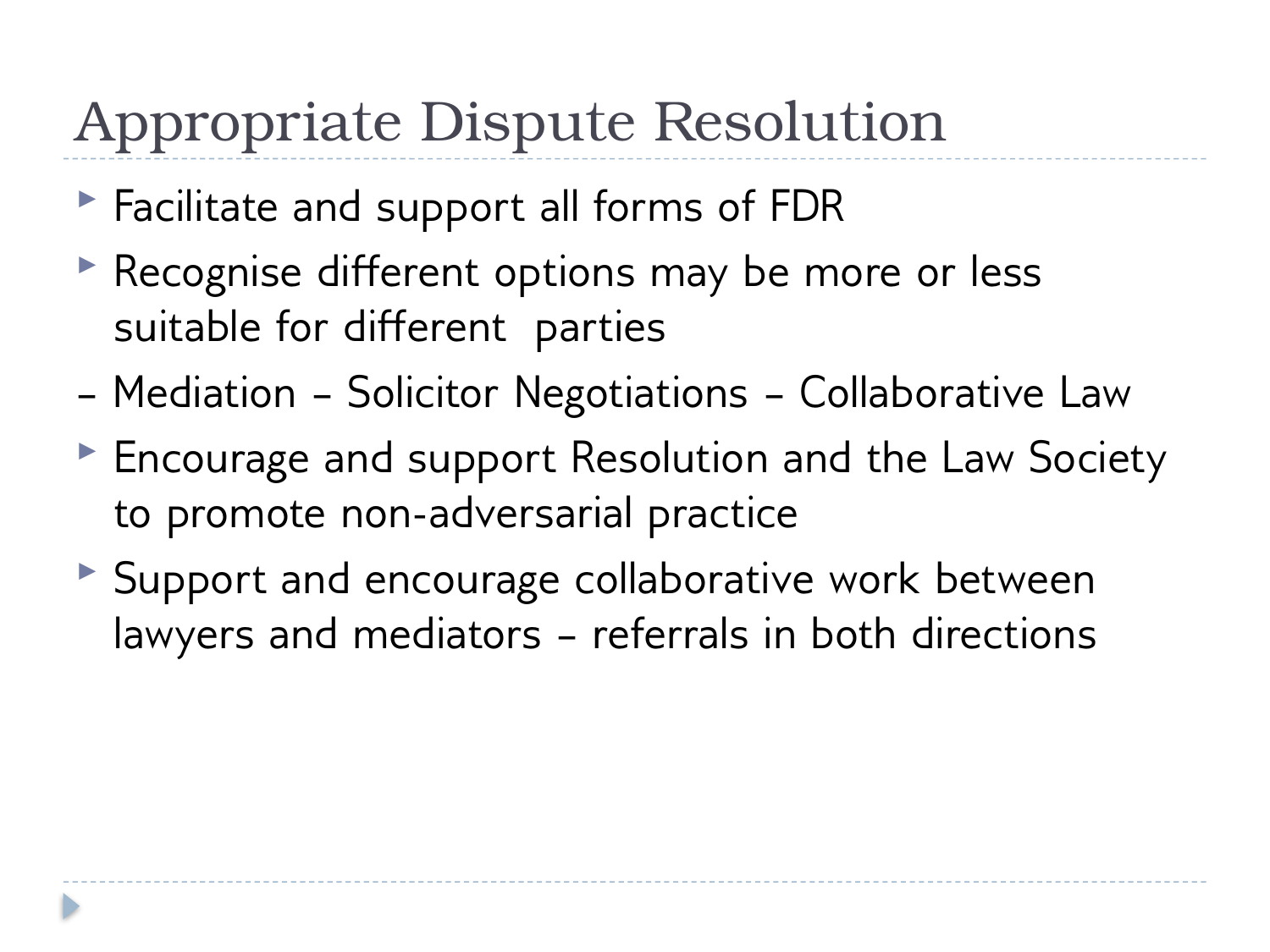

# Appropriate Dispute Resolution
Facilitate and support all forms of FDR
Recognise different options may be more or less suitable for different  parties
– Mediation – Solicitor Negotiations – Collaborative Law
Encourage and support Resolution and the Law Society to promote non-adversarial practice
Support and encourage collaborative work between lawyers and mediators – referrals in both directions